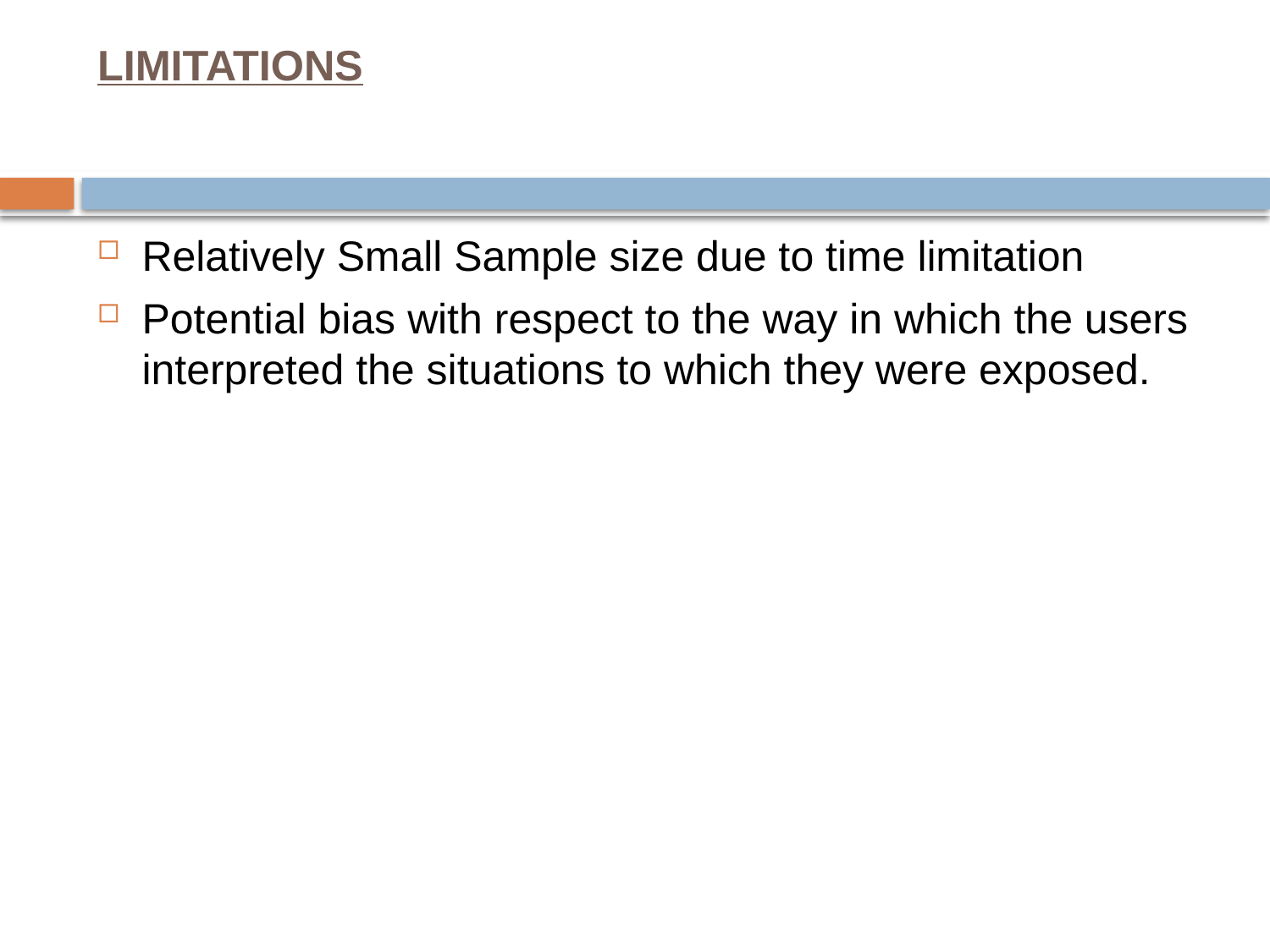

# LIMITATIONS
Relatively Small Sample size due to time limitation
Potential bias with respect to the way in which the users interpreted the situations to which they were exposed.